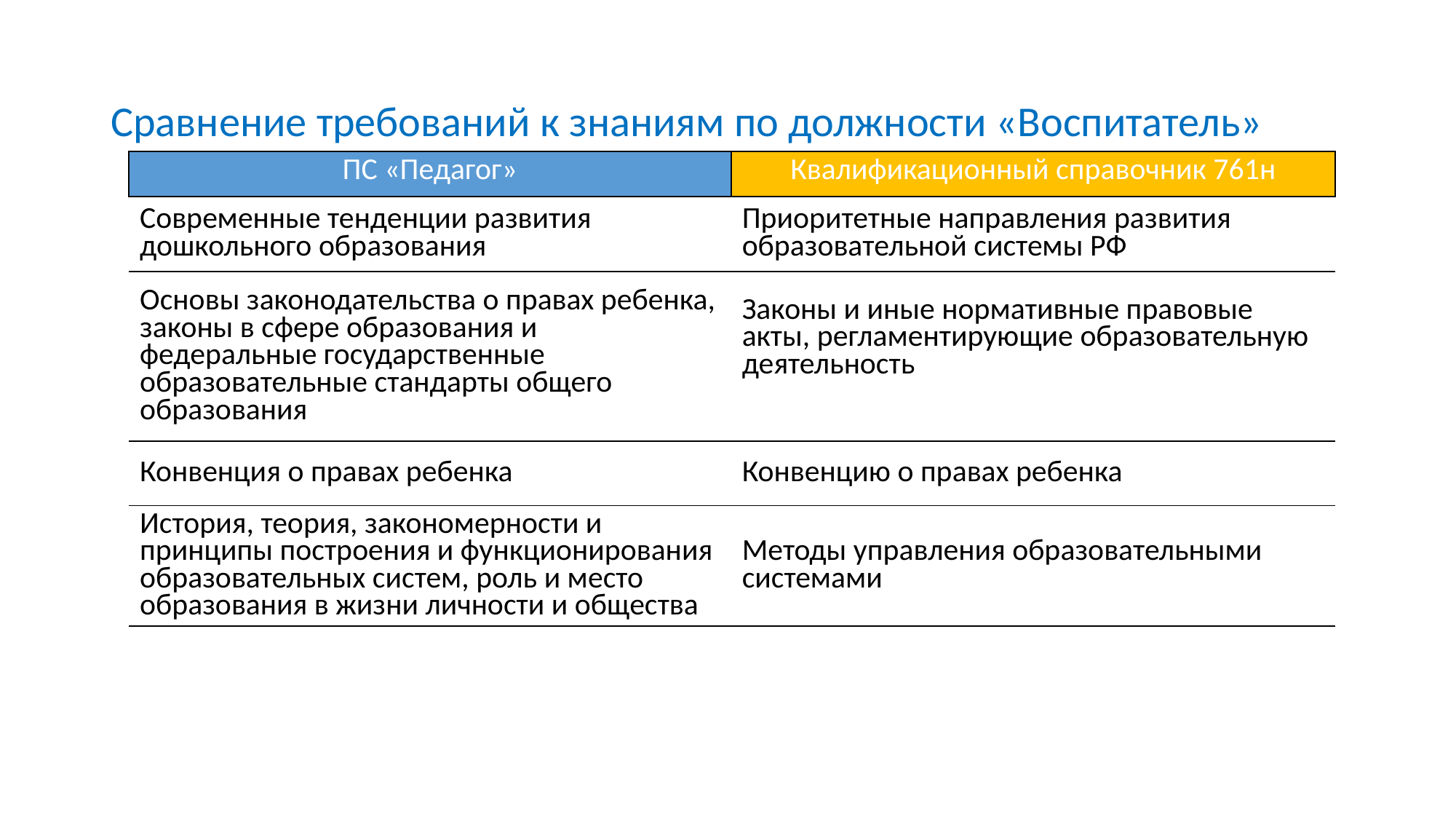

# Сравнение требований к знаниям по должности «Воспитатель»
| ПС «Педагог» | Квалификационный справочник 761н |
| --- | --- |
| Современные тенденции развития дошкольного образования | Приоритетные направления развития образовательной системы РФ |
| Основы законодательства о правах ребенка, законы в сфере образования и федеральные государственные образовательные стандарты общего образования | Законы и иные нормативные правовые акты, регламентирующие образовательную деятельность |
| Конвенция о правах ребенка | Конвенцию о правах ребенка |
| История, теория, закономерности и принципы построения и функционирования образовательных систем, роль и место образования в жизни личности и общества | Методы управления образовательными системами |